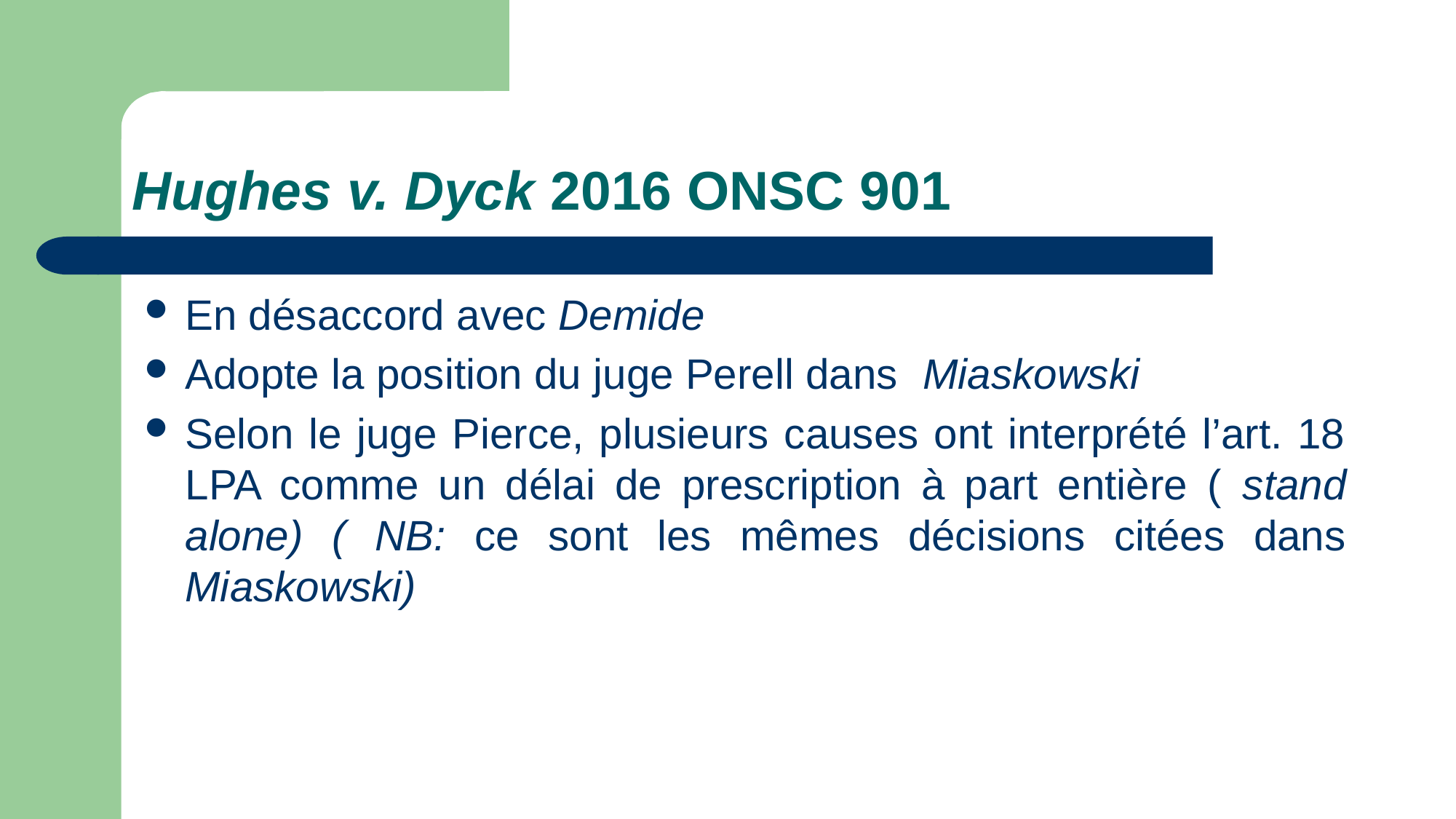

# Hughes v. Dyck 2016 ONSC 901
En désaccord avec Demide
Adopte la position du juge Perell dans  Miaskowski
Selon le juge Pierce, plusieurs causes ont interprété l’art. 18 LPA comme un délai de prescription à part entière ( stand alone) ( NB: ce sont les mêmes décisions citées dans Miaskowski)